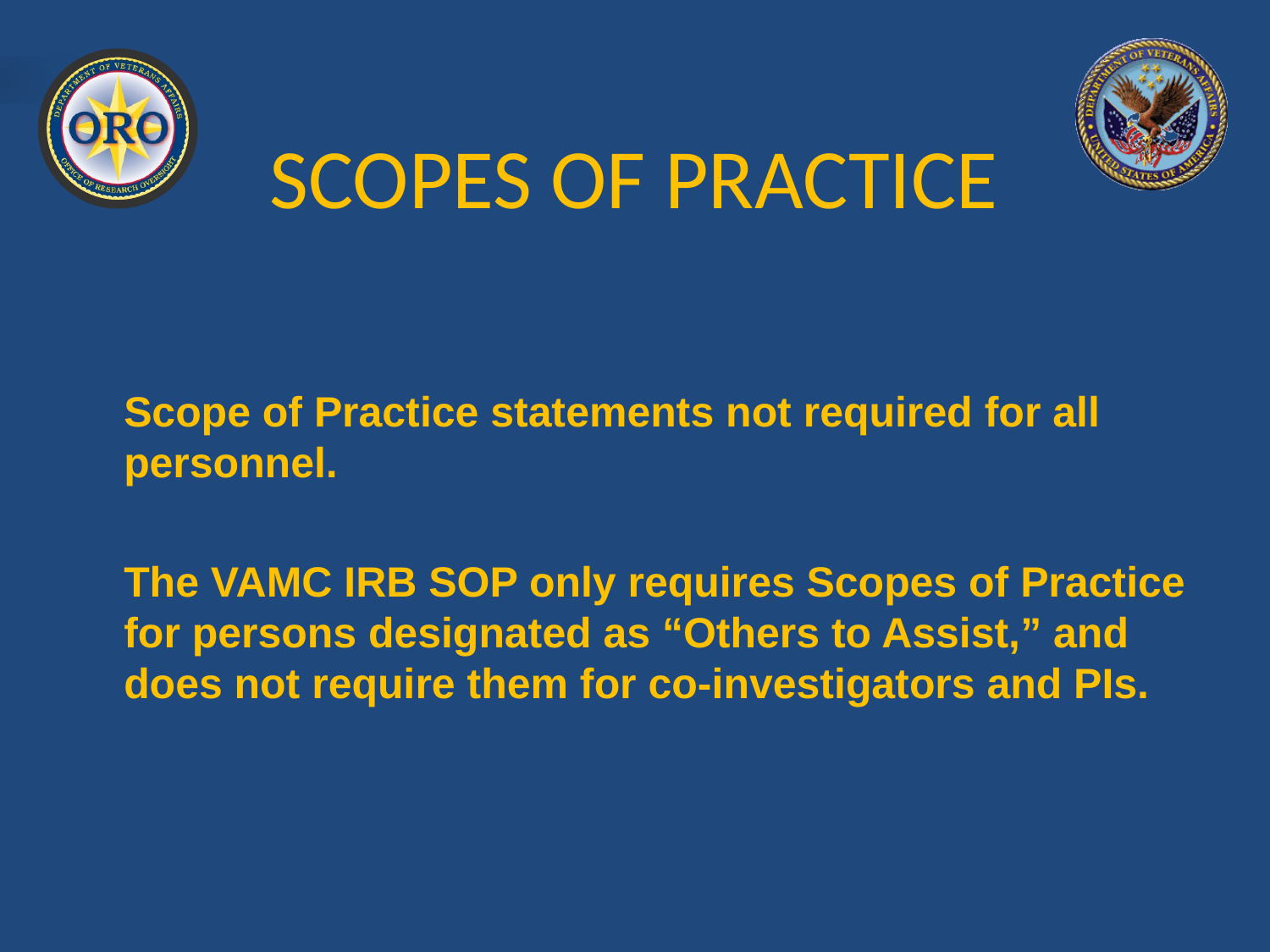

# SCOPES OF PRACTICE

	Scope of Practice statements not required for all personnel.

	The VAMC IRB SOP only requires Scopes of Practice for persons designated as “Others to Assist,” and does not require them for co-investigators and PIs.